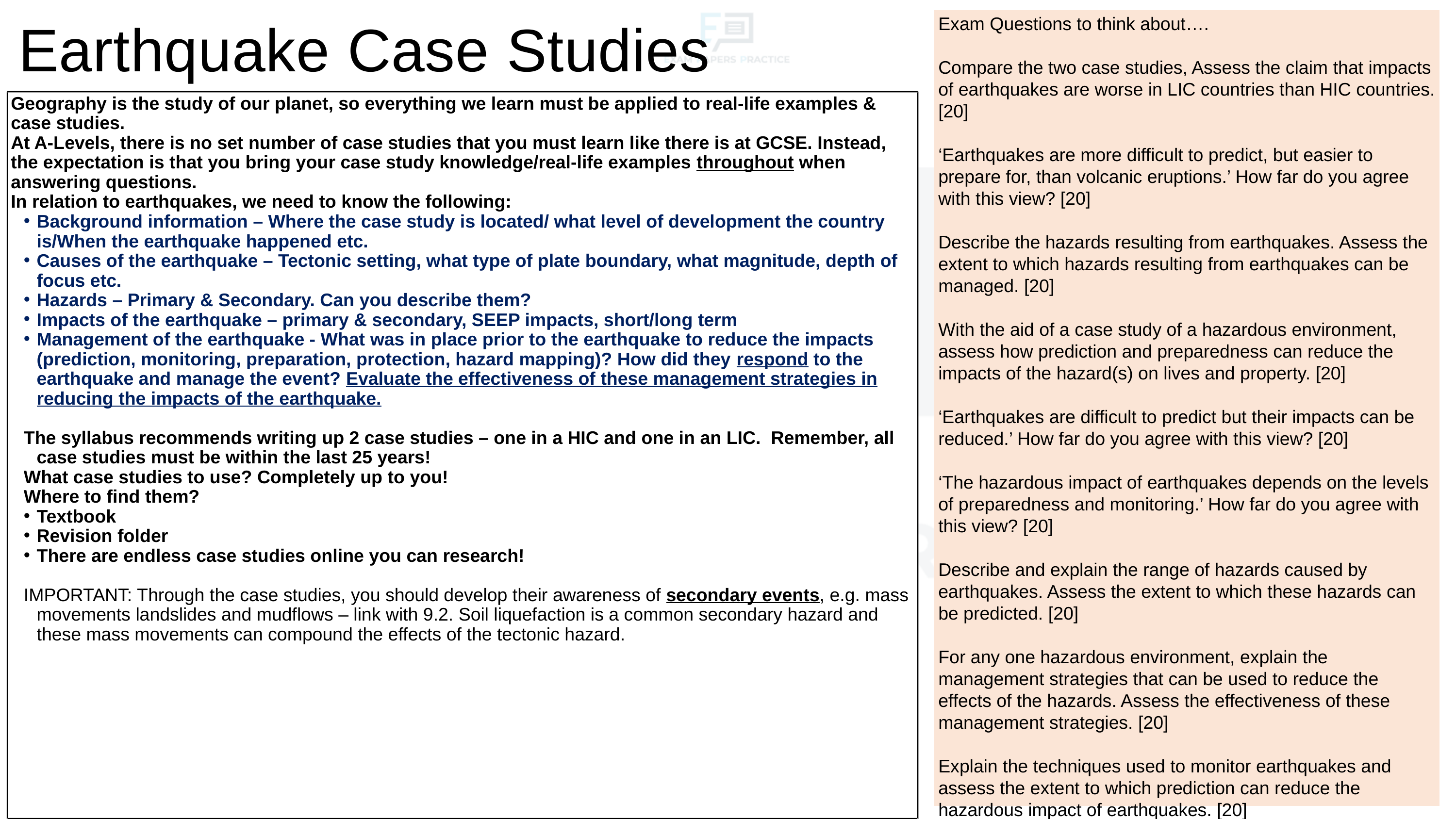

Earthquake Case Studies

Exam Questions to think about….

Compare the two case studies, Assess the claim that impacts of earthquakes are worse in LIC countries than HIC countries. [20]

‘Earthquakes are more difficult to predict, but easier to prepare for, than volcanic eruptions.’ How far do you agree with this view? [20]

Describe the hazards resulting from earthquakes. Assess the extent to which hazards resulting from earthquakes can be managed. [20]

With the aid of a case study of a hazardous environment, assess how prediction and preparedness can reduce the impacts of the hazard(s) on lives and property. [20]

‘Earthquakes are difficult to predict but their impacts can be reduced.’ How far do you agree with this view? [20]

‘The hazardous impact of earthquakes depends on the levels of preparedness and monitoring.’ How far do you agree with this view? [20]

Describe and explain the range of hazards caused by earthquakes. Assess the extent to which these hazards can be predicted. [20]

For any one hazardous environment, explain the management strategies that can be used to reduce the effects of the hazards. Assess the effectiveness of these management strategies. [20]

Explain the techniques used to monitor earthquakes and assess the extent to which prediction can reduce the hazardous impact of earthquakes. [20]

Geography is the study of our planet, so everything we learn must be applied to real-life examples & case studies.
At A-Levels, there is no set number of case studies that you must learn like there is at GCSE. Instead, the expectation is that you bring your case study knowledge/real-life examples throughout when answering questions.
In relation to earthquakes, we need to know the following:
Background information – Where the case study is located/ what level of development the country is/When the earthquake happened etc.
Causes of the earthquake – Tectonic setting, what type of plate boundary, what magnitude, depth of focus etc.
Hazards – Primary & Secondary. Can you describe them?
Impacts of the earthquake – primary & secondary, SEEP impacts, short/long term
Management of the earthquake - What was in place prior to the earthquake to reduce the impacts (prediction, monitoring, preparation, protection, hazard mapping)? How did they respond to the earthquake and manage the event? Evaluate the effectiveness of these management strategies in reducing the impacts of the earthquake.

The syllabus recommends writing up 2 case studies – one in a HIC and one in an LIC.  Remember, all case studies must be within the last 25 years!
What case studies to use? Completely up to you!
Where to find them?
Textbook
Revision folder
There are endless case studies online you can research!

IMPORTANT: Through the case studies, you should develop their awareness of secondary events, e.g. mass movements landslides and mudflows – link with 9.2. Soil liquefaction is a common secondary hazard and these mass movements can compound the effects of the tectonic hazard.